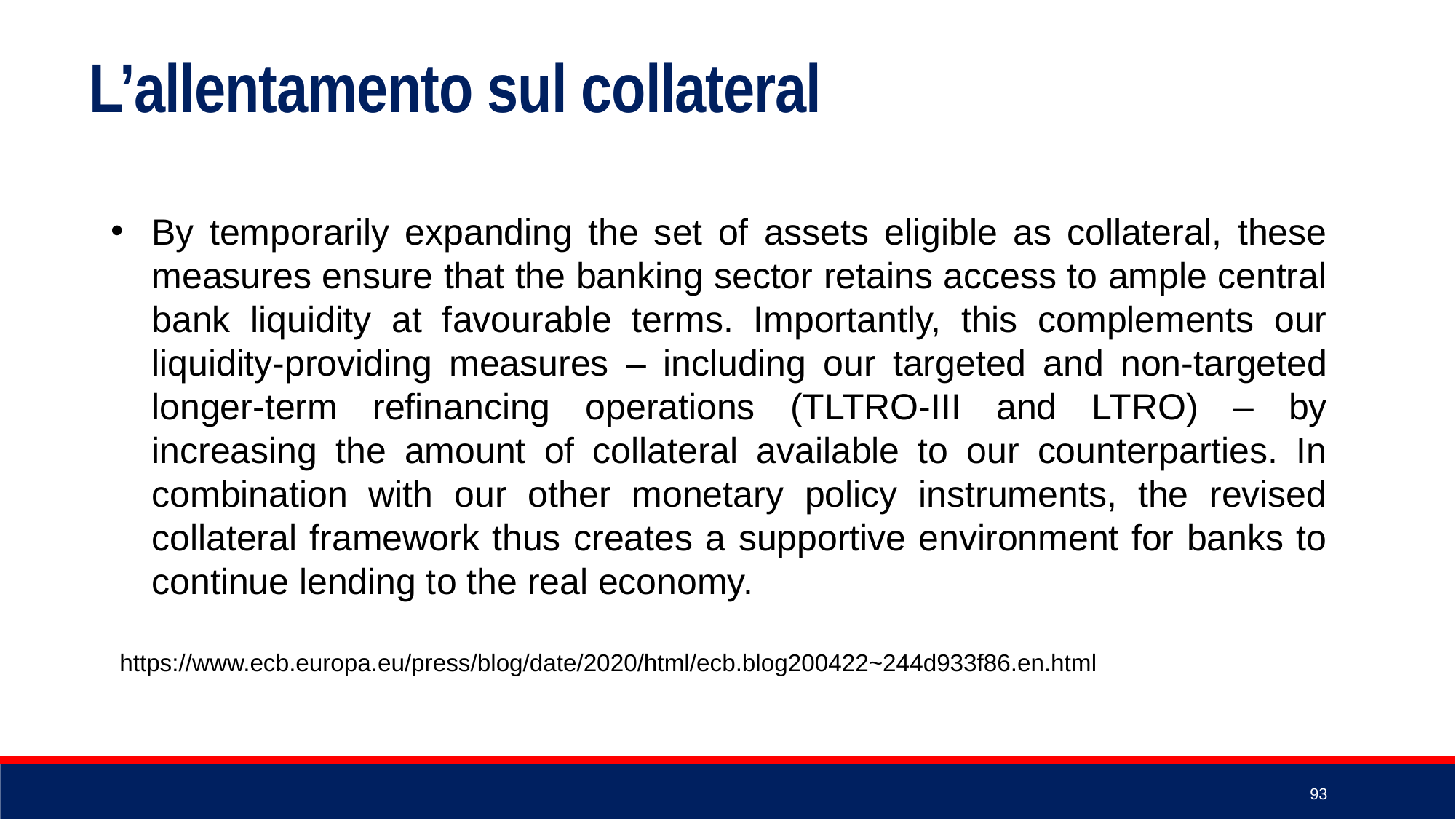

L’allentamento sul collateral
By temporarily expanding the set of assets eligible as collateral, these measures ensure that the banking sector retains access to ample central bank liquidity at favourable terms. Importantly, this complements our liquidity-providing measures – including our targeted and non-targeted longer-term refinancing operations (TLTRO-III and LTRO) – by increasing the amount of collateral available to our counterparties. In combination with our other monetary policy instruments, the revised collateral framework thus creates a supportive environment for banks to continue lending to the real economy.
https://www.ecb.europa.eu/press/blog/date/2020/html/ecb.blog200422~244d933f86.en.html
93